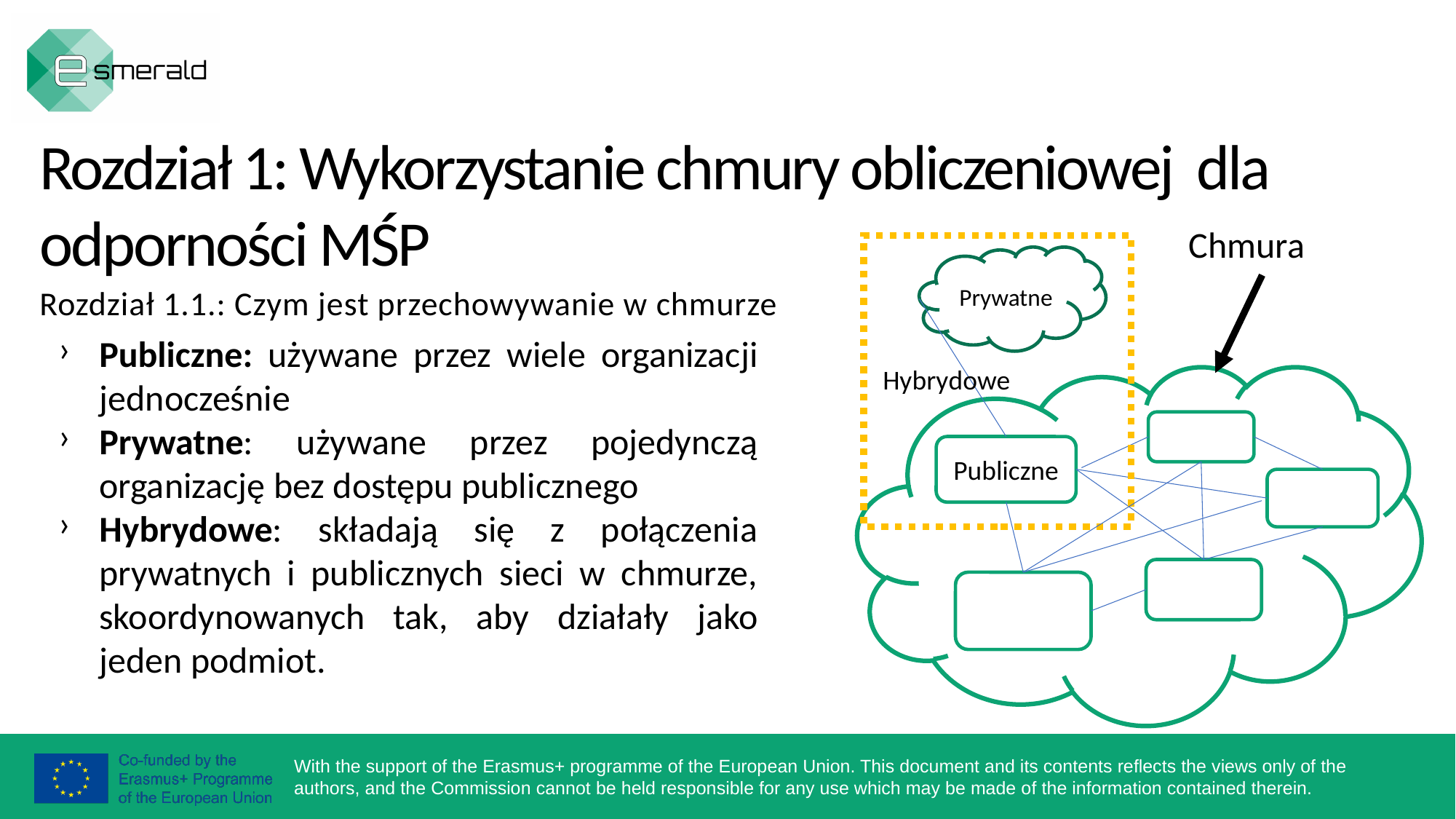

Rozdział 1: Wykorzystanie chmury obliczeniowej  dla odporności MŚP
Chmura

Prywatne
Rozdział 1.1.: Czym jest przechowywanie w chmurze
Publiczne: używane przez wiele organizacji jednocześnie
Prywatne: używane przez pojedynczą organizację bez dostępu publicznego
Hybrydowe: składają się z połączenia prywatnych i publicznych sieci w chmurze, skoordynowanych tak, aby działały jako jeden podmiot.
Hybrydowe

Publiczne